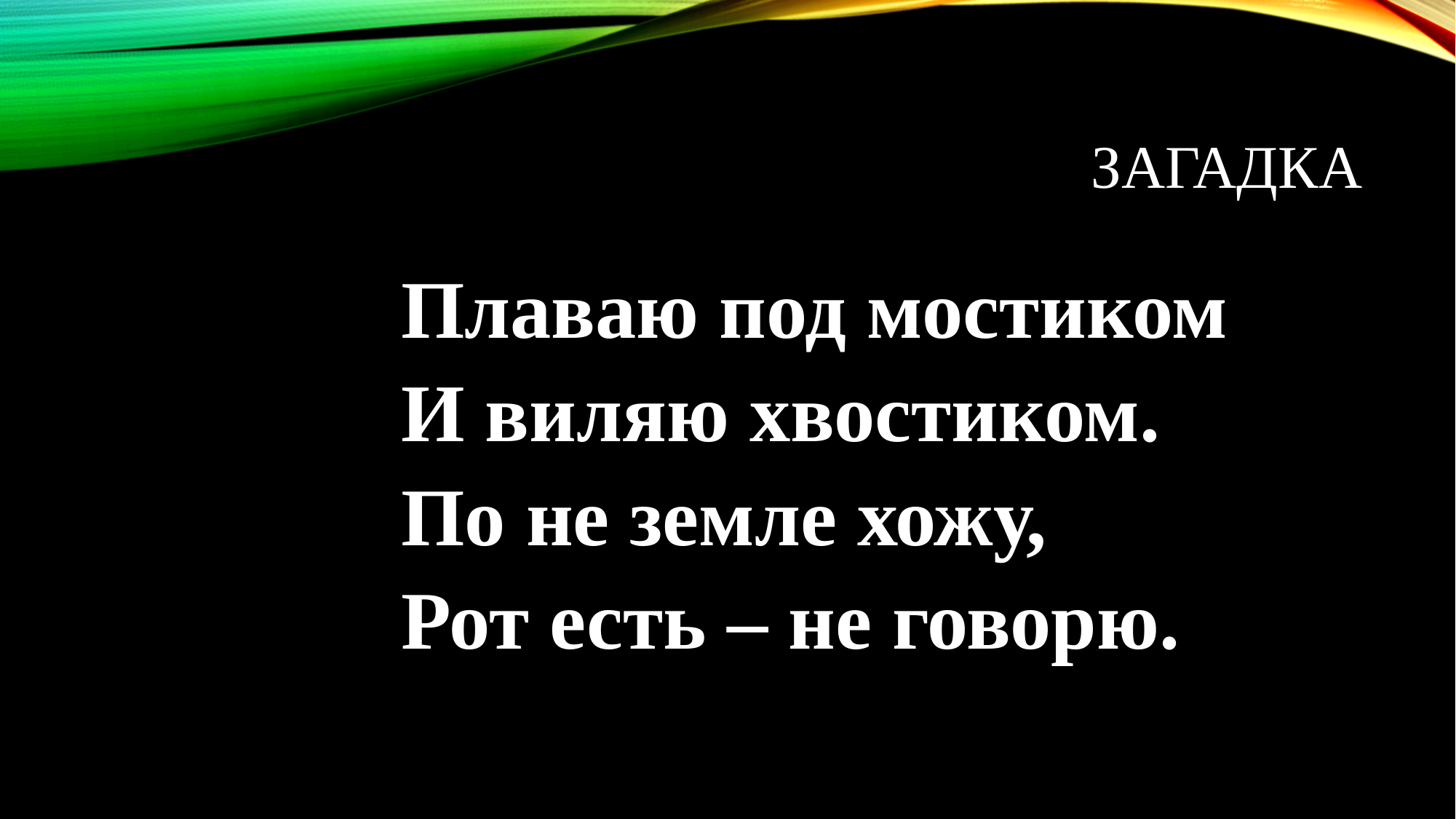

# Загадка
               Плаваю под мостиком
               И виляю хвостиком.
               По не земле хожу,
               Рот есть – не говорю.